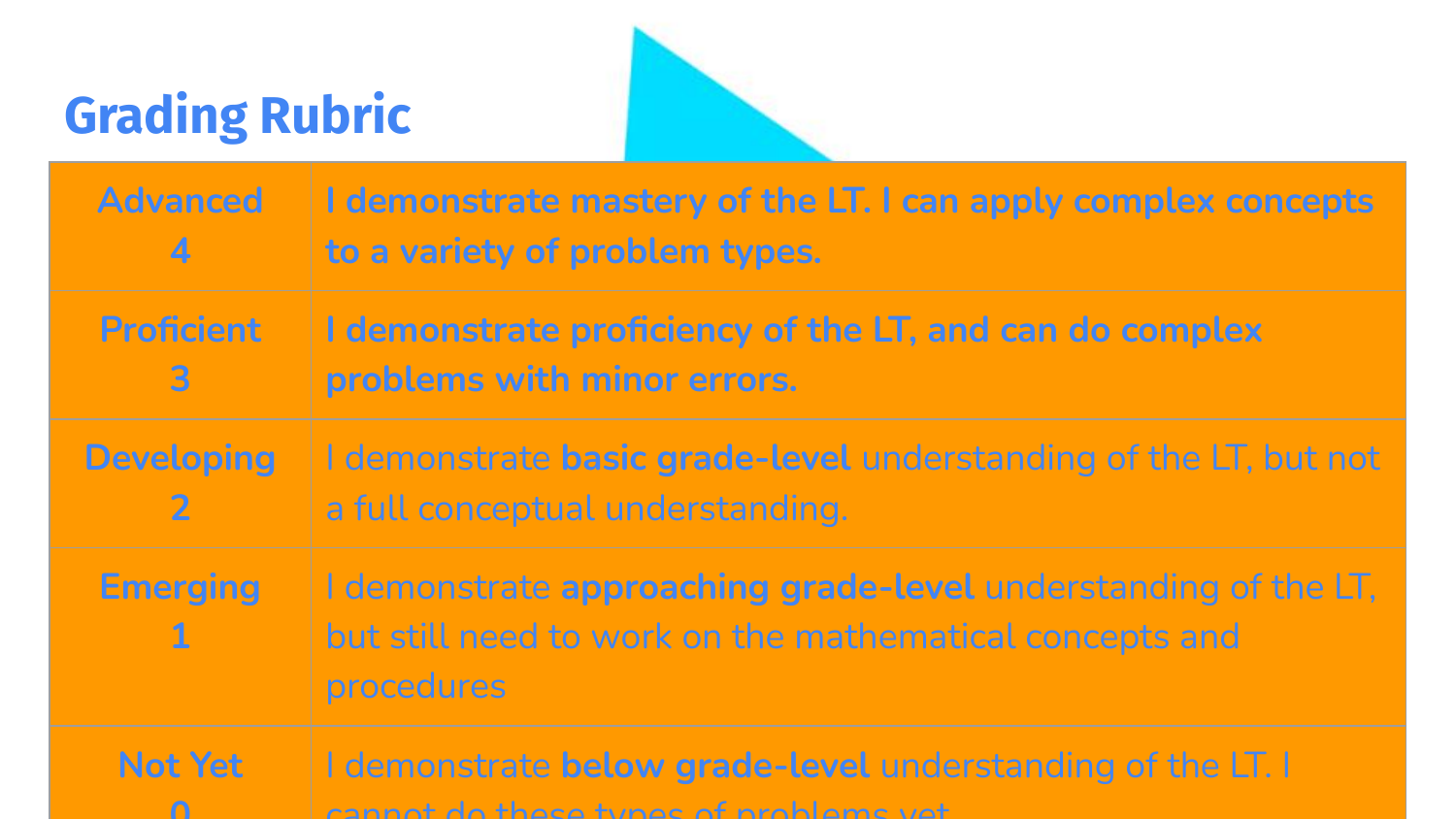

# Grading Rubric
| Advanced 4 | I demonstrate mastery of the LT. I can apply complex concepts to a variety of problem types. |
| --- | --- |
| Proficient 3 | I demonstrate proficiency of the LT, and can do complex problems with minor errors. |
| Developing 2 | I demonstrate basic grade-level understanding of the LT, but not a full conceptual understanding. |
| Emerging 1 | I demonstrate approaching grade-level understanding of the LT, but still need to work on the mathematical concepts and procedures |
| Not Yet 0 | I demonstrate below grade-level understanding of the LT. I cannot do these types of problems yet. |